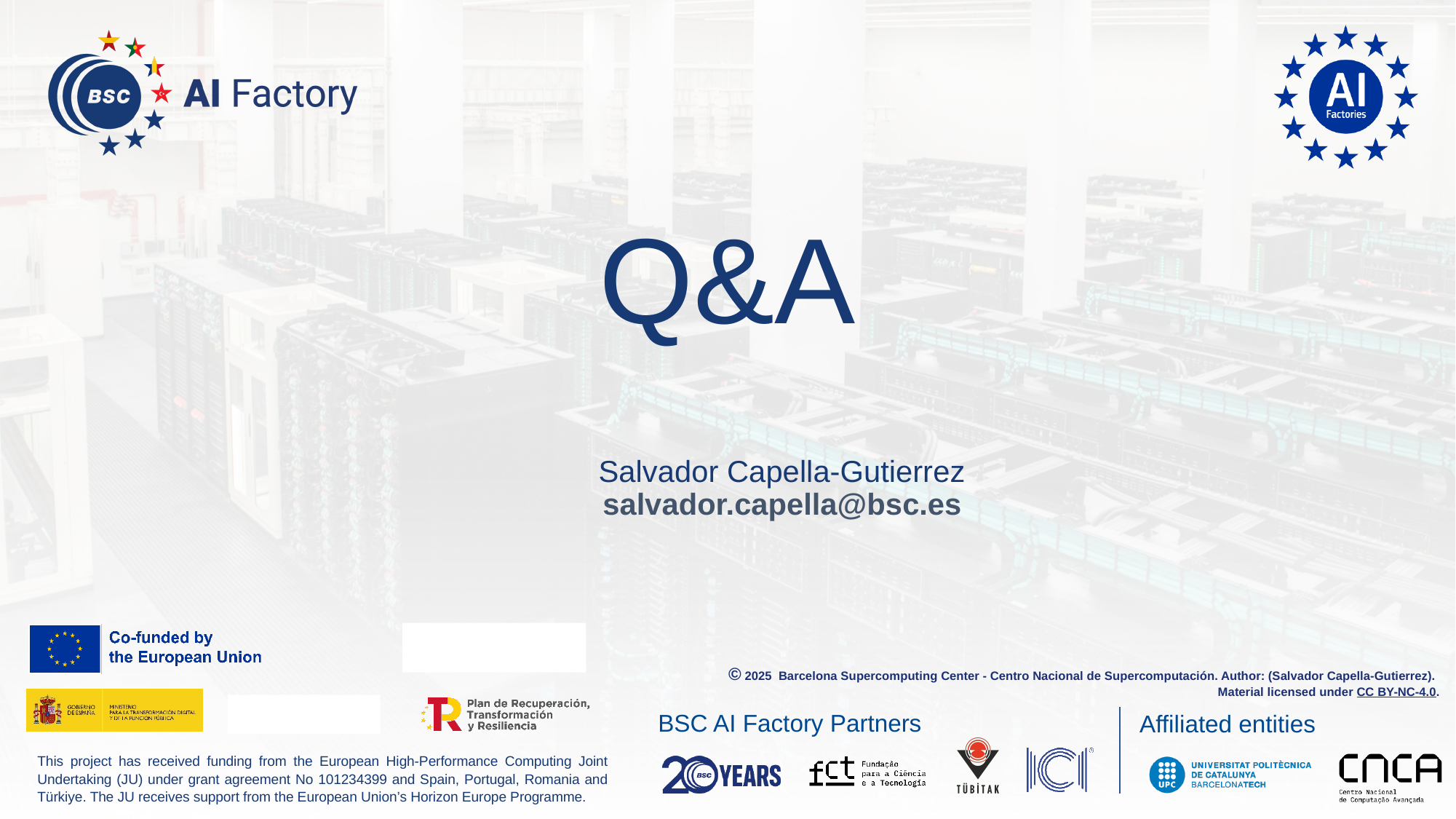

# Q&A
Salvador Capella-Gutierrez
salvador.capella@bsc.es
© 2025  Barcelona Supercomputing Center - Centro Nacional de Supercomputación. Author: (Salvador Capella-Gutierrez).
Material licensed under CC BY-NC-4.0.